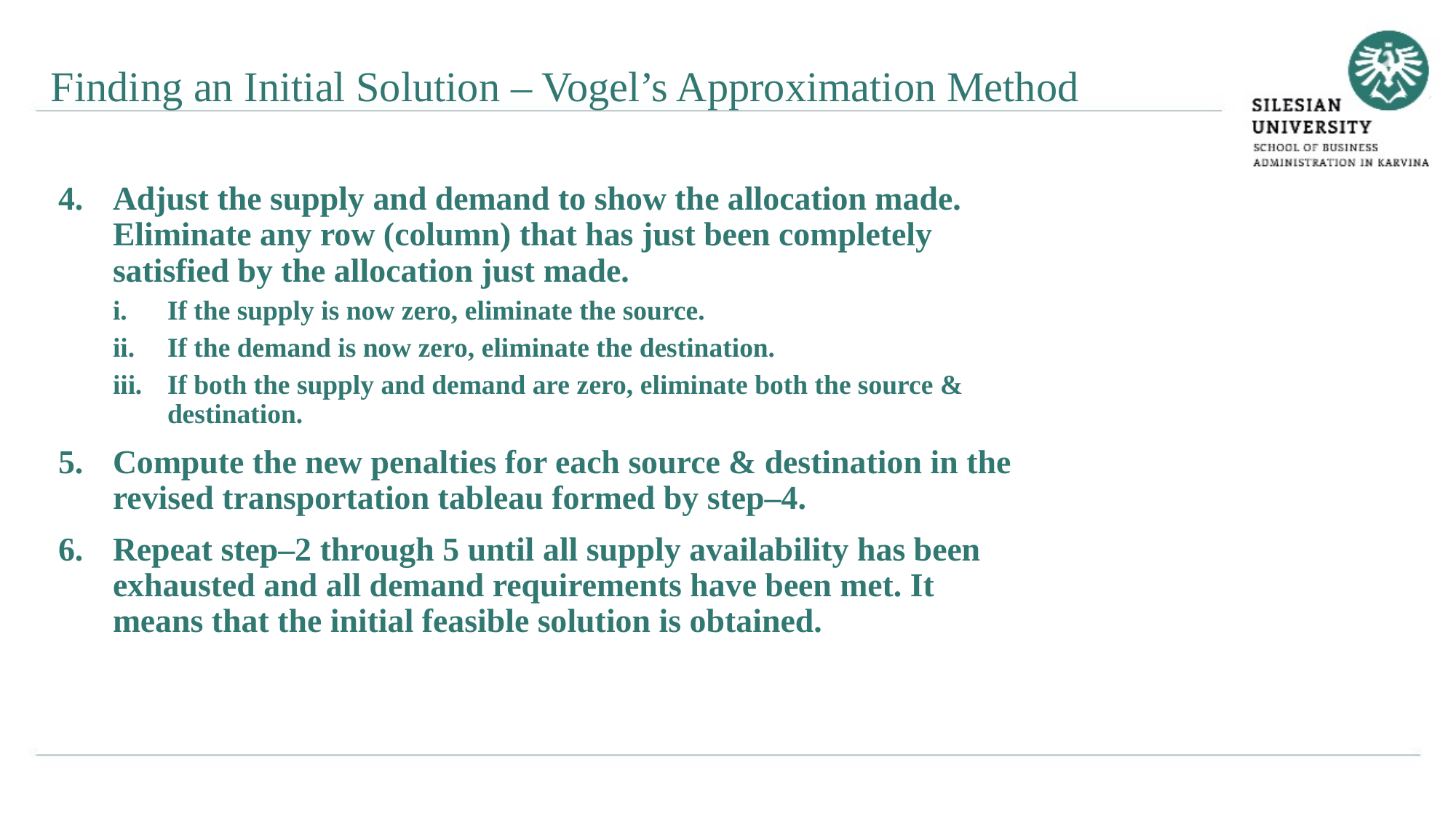

Finding an Initial Solution – Vogel’s Approximation Method

Adjust the supply and demand to show the allocation made. Eliminate any row (column) that has just been completely satisfied by the allocation just made.
If the supply is now zero, eliminate the source.
If the demand is now zero, eliminate the destination.
If both the supply and demand are zero, eliminate both the source & destination.
Compute the new penalties for each source & destination in the revised transportation tableau formed by step–4.
Repeat step–2 through 5 until all supply availability has been exhausted and all demand requirements have been met. It means that the initial feasible solution is obtained.